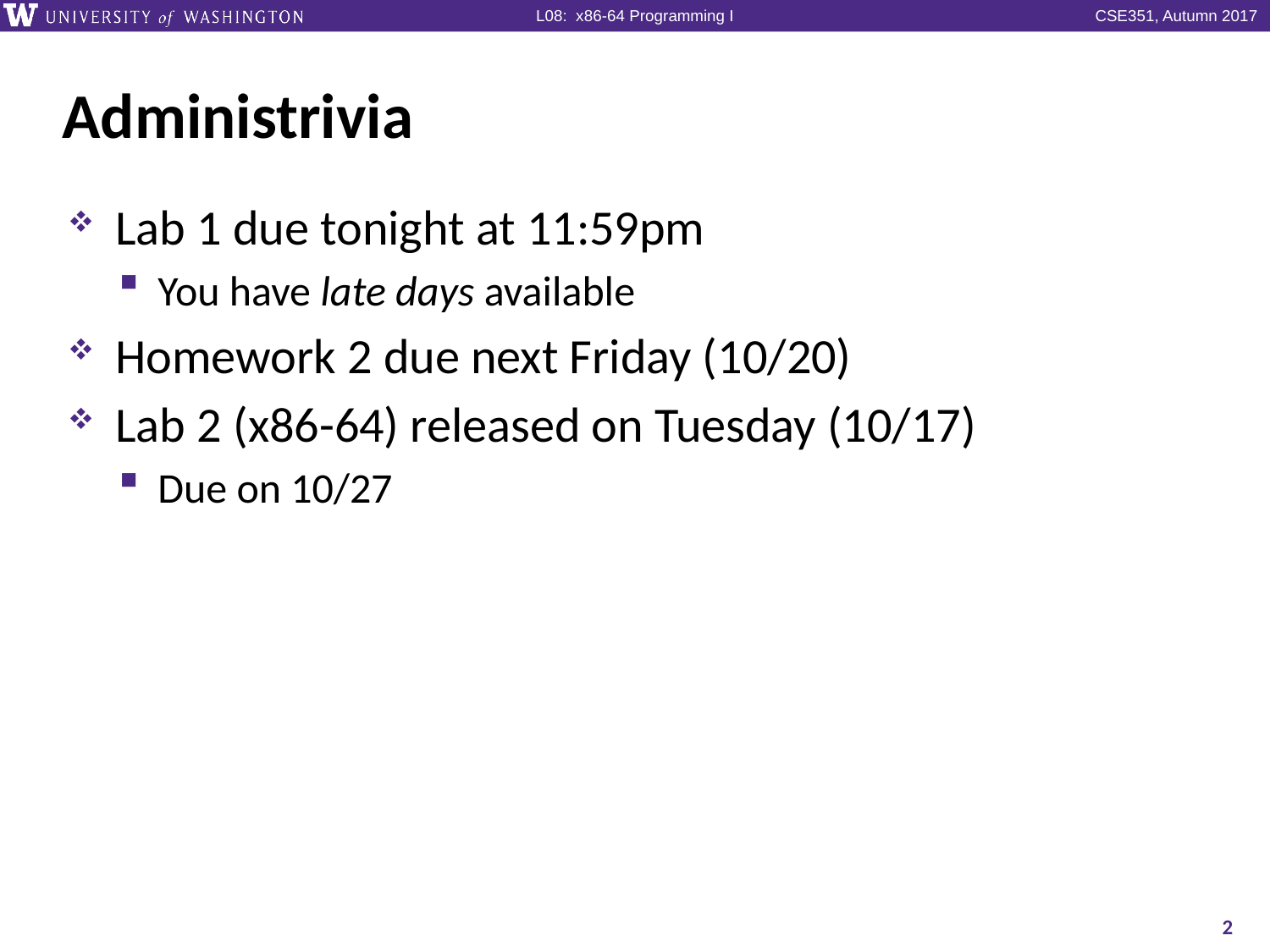

# Administrivia
Lab 1 due tonight at 11:59pm
You have late days available
Homework 2 due next Friday (10/20)
Lab 2 (x86-64) released on Tuesday (10/17)
Due on 10/27

2